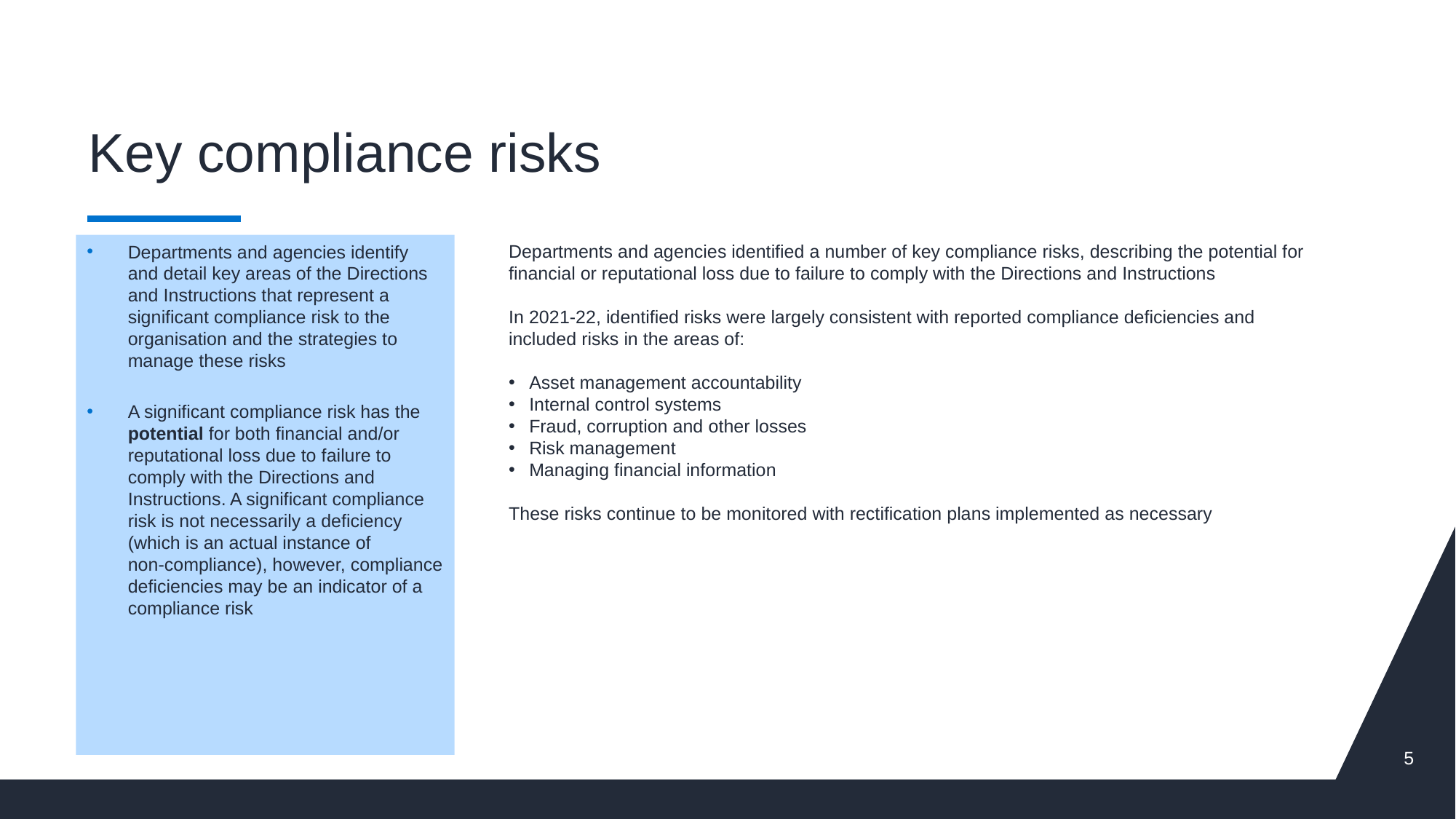

# Key compliance risks
Departments and agencies identify and detail key areas of the Directions and Instructions that represent a significant compliance risk to the organisation and the strategies to manage these risks

A significant compliance risk has the potential for both financial and/or reputational loss due to failure to comply with the Directions and Instructions. A significant compliance risk is not necessarily a deficiency (which is an actual instance of non‑compliance), however, compliance deficiencies may be an indicator of a compliance risk
Departments and agencies identified a number of key compliance risks, describing the potential for financial or reputational loss due to failure to comply with the Directions and Instructions

In 2021-22, identified risks were largely consistent with reported compliance deficiencies and included risks in the areas of:

Asset management accountability
Internal control systems
Fraud, corruption and other losses
Risk management
Managing financial information

These risks continue to be monitored with rectification plans implemented as necessary
5